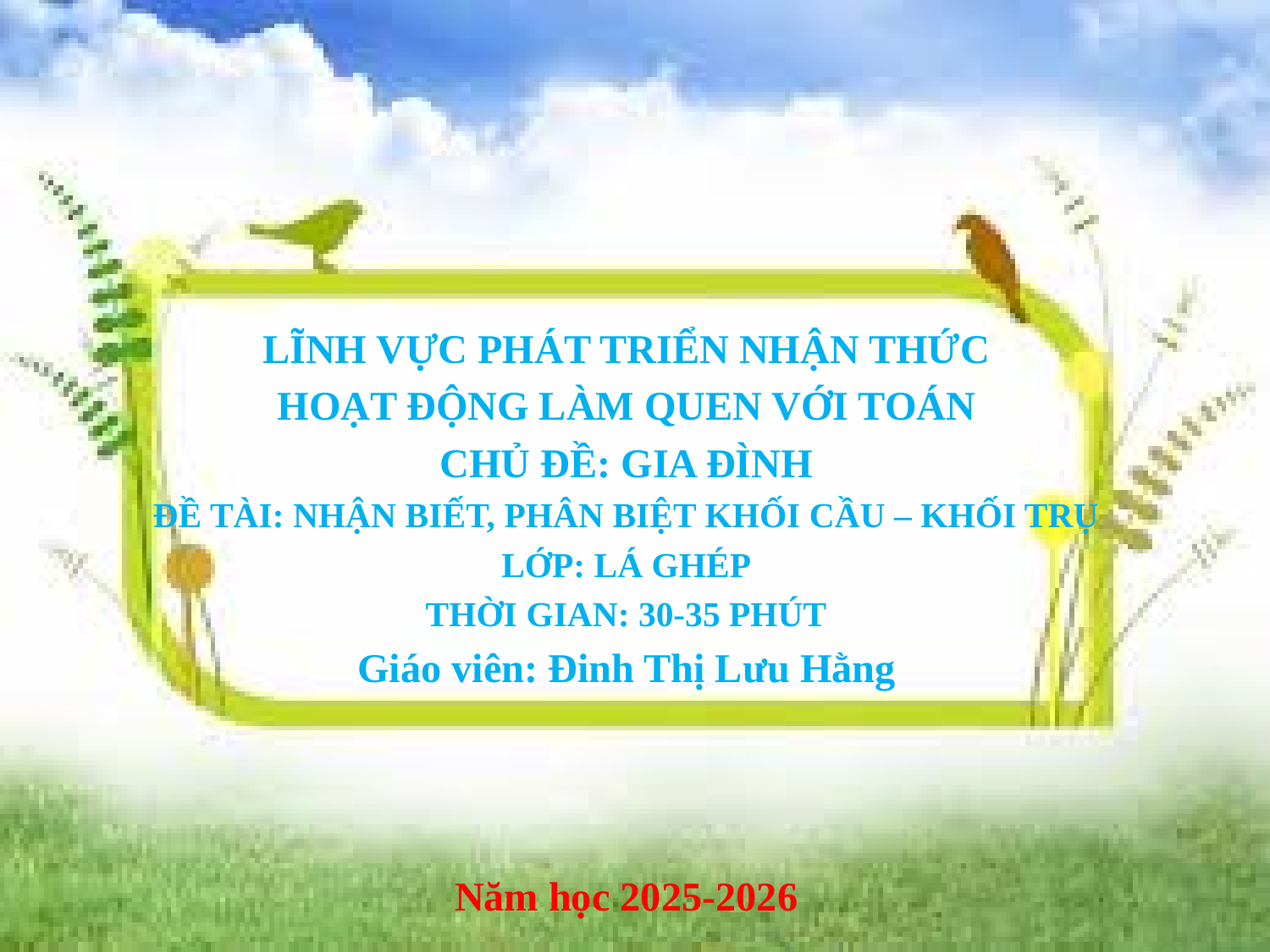

#
LĨNH VỰC PHÁT TRIỂN NHẬN THỨC
HOẠT ĐỘNG LÀM QUEN VỚI TOÁN
CHỦ ĐỀ: GIA ĐÌNH
ĐỀ TÀI: NHẬN BIẾT, PHÂN BIỆT KHỐI CẦU – KHỐI TRỤ
LỚP: LÁ GHÉP
THỜI GIAN: 30-35 PHÚT
Giáo viên: Đinh Thị Lưu Hằng

Năm học 2025-2026